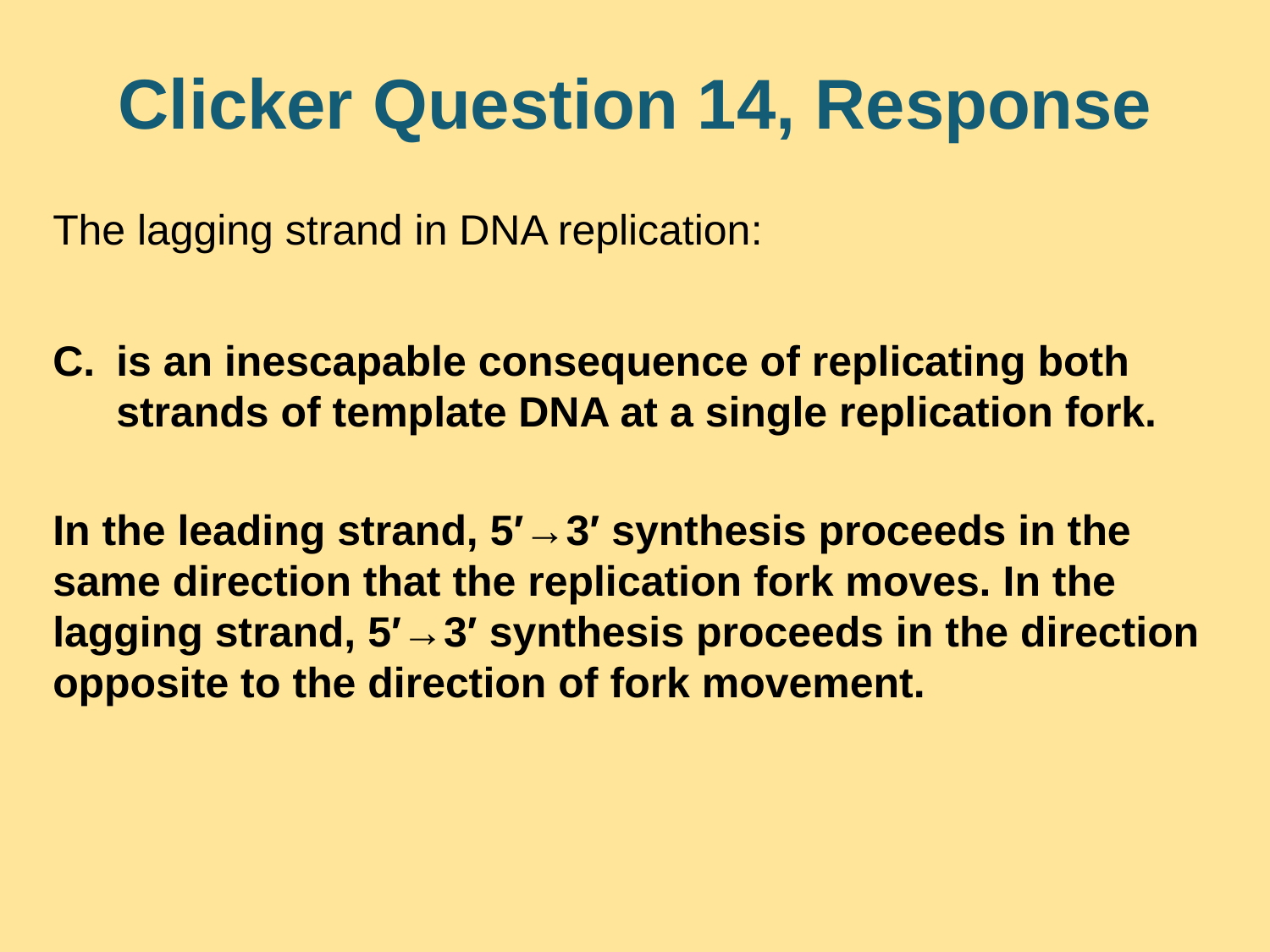

# Clicker Question 14, Response
The lagging strand in DNA replication:

is an inescapable consequence of replicating both strands of template DNA at a single replication fork.

In the leading strand, 5′→3′ synthesis proceeds in the same direction that the replication fork moves. In the lagging strand, 5′→3′ synthesis proceeds in the direction opposite to the direction of fork movement.